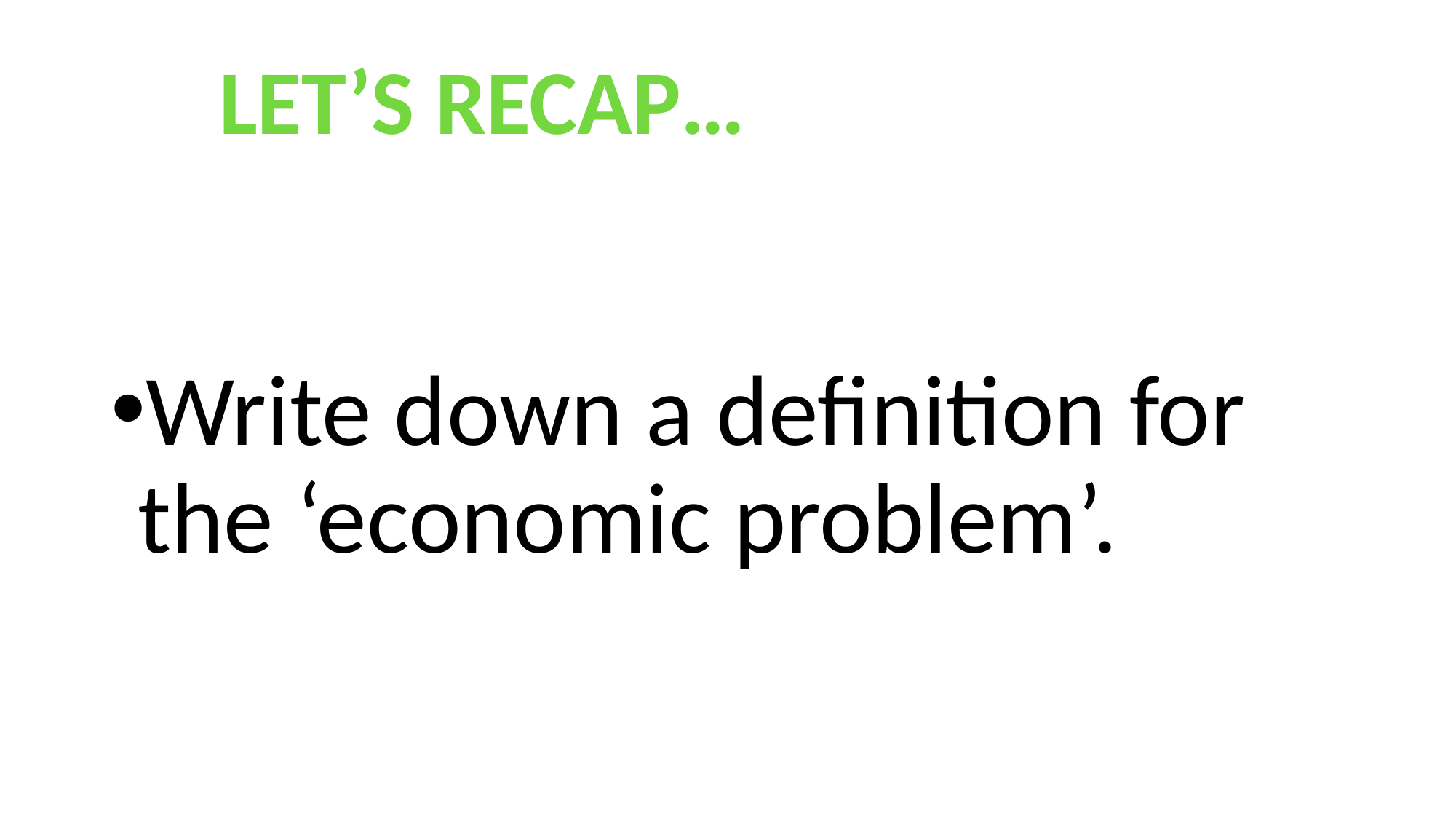

LET’S RECAP…

Write down a definition for the ‘economic problem’.